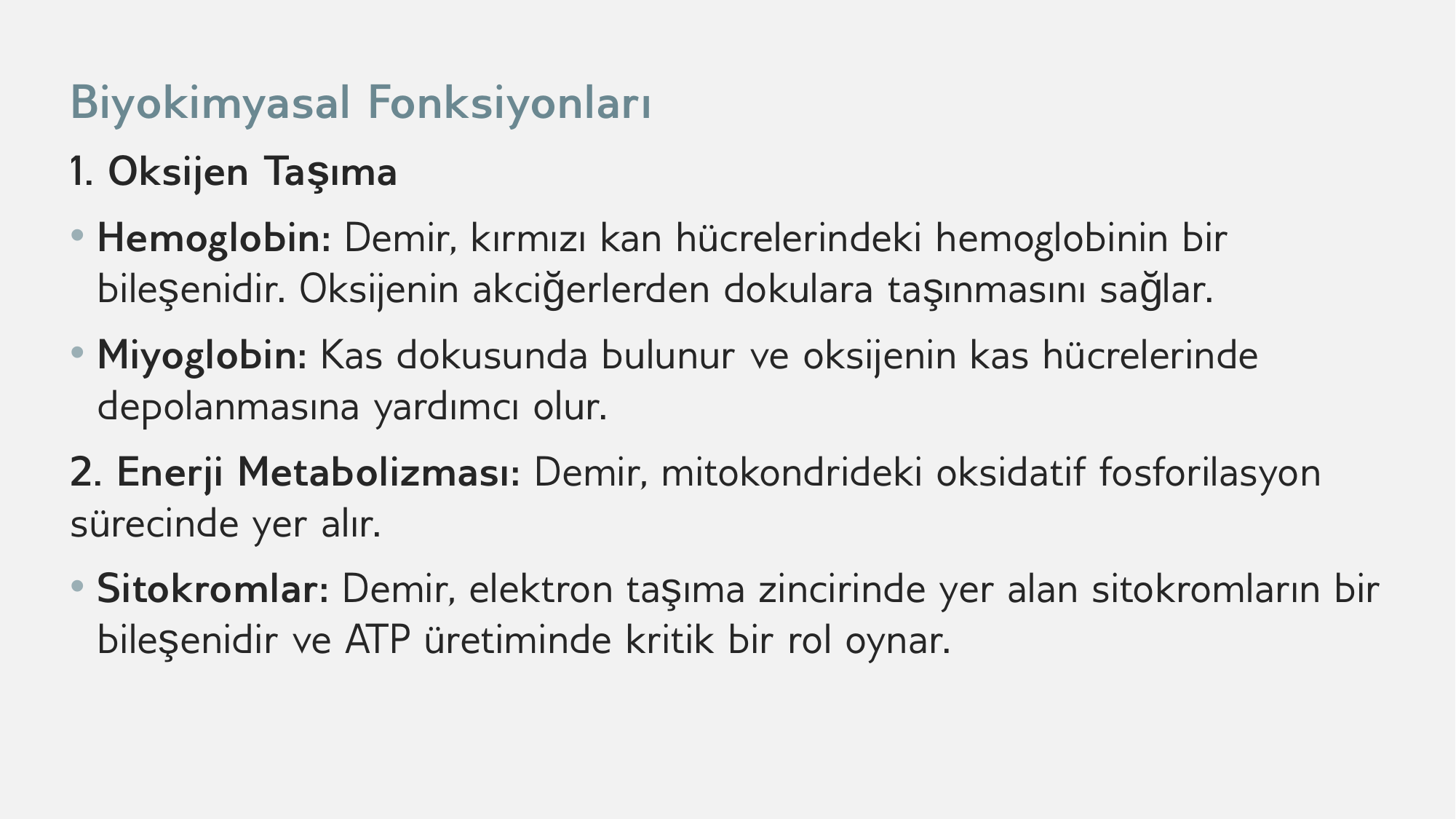

Biyokimyasal Fonksiyonları
1. Oksijen Taşıma
Hemoglobin: Demir, kırmızı kan hücrelerindeki hemoglobinin bir bileşenidir. Oksijenin akciğerlerden dokulara taşınmasını sağlar.
Miyoglobin: Kas dokusunda bulunur ve oksijenin kas hücrelerinde depolanmasına yardımcı olur.
2. Enerji Metabolizması: Demir, mitokondrideki oksidatif fosforilasyon sürecinde yer alır.
Sitokromlar: Demir, elektron taşıma zincirinde yer alan sitokromların bir bileşenidir ve ATP üretiminde kritik bir rol oynar.